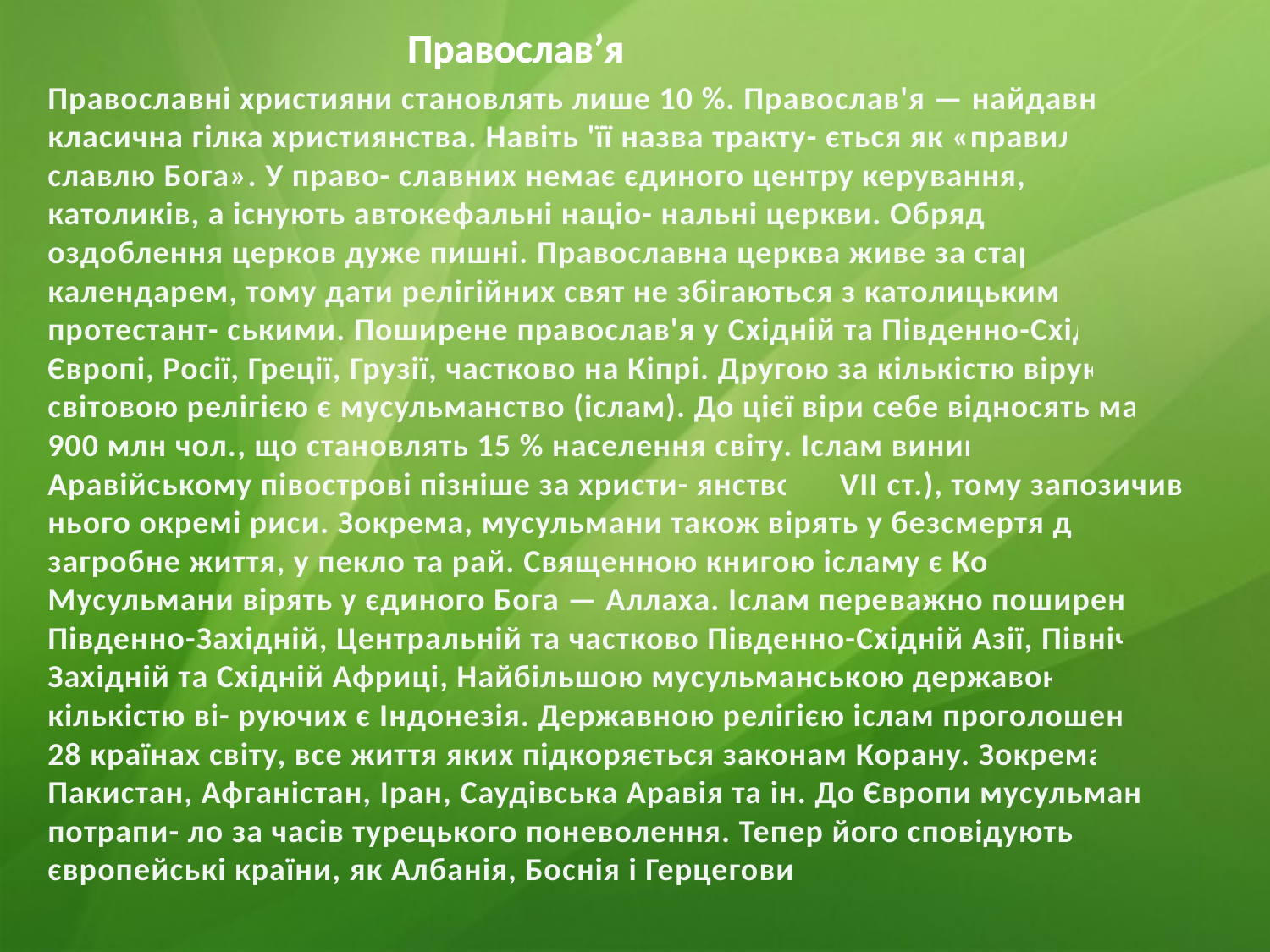

Православ’я
Православні християни становлять лише 10 %. Православ'я — найдавніша, класична гілка християнства. Навіть 'її назва тракту- ється як «правильно славлю Бога». У право- славних немає єдиного центру керування, як у католиків, а існують автокефальні націо- нальні церкви. Обряди та оздоблення церков дуже пишні. Православна церква живе за старим календарем, тому дати релігійних свят не збігаються з католицькими та протестант- ськими. Поширене православ'я у Східній та Південно-Східній Європі, Росії, Греції, Грузії, частково на Кіпрі. Другою за кількістю віруючих світовою релігією є мусульманство (іслам). До цієї віри себе відносять майже 900 млн чол., що становлять 15 % населення світу. Іслам виник на Аравійському півострові пізніше за христи- янство (у VII ст.), тому запозичив у нього окремі риси. Зокрема, мусульмани також вірять у безсмертя душі, загробне життя, у пекло та рай. Священною книгою ісламу є Коран Мусульмани вірять у єдиного Бога — Аллаха. Іслам переважно поширений у Південно-Західній, Центральній та частково Південно-Східній Азії, Північній, Західній та Східній Африці, Найбільшою мусульманською державою за кількістю ві- руючих є Індонезія. Державною релігією іслам проголошений у 28 країнах світу, все життя яких підкоряється законам Корану. Зокрема, це Пакистан, Афганістан, Іран, Саудівська Аравія та ін. До Європи мусульманство потрапи- ло за часів турецького поневолення. Тепер його сповідують такі європейські країни, як Албанія, Боснія і Герцеговина.